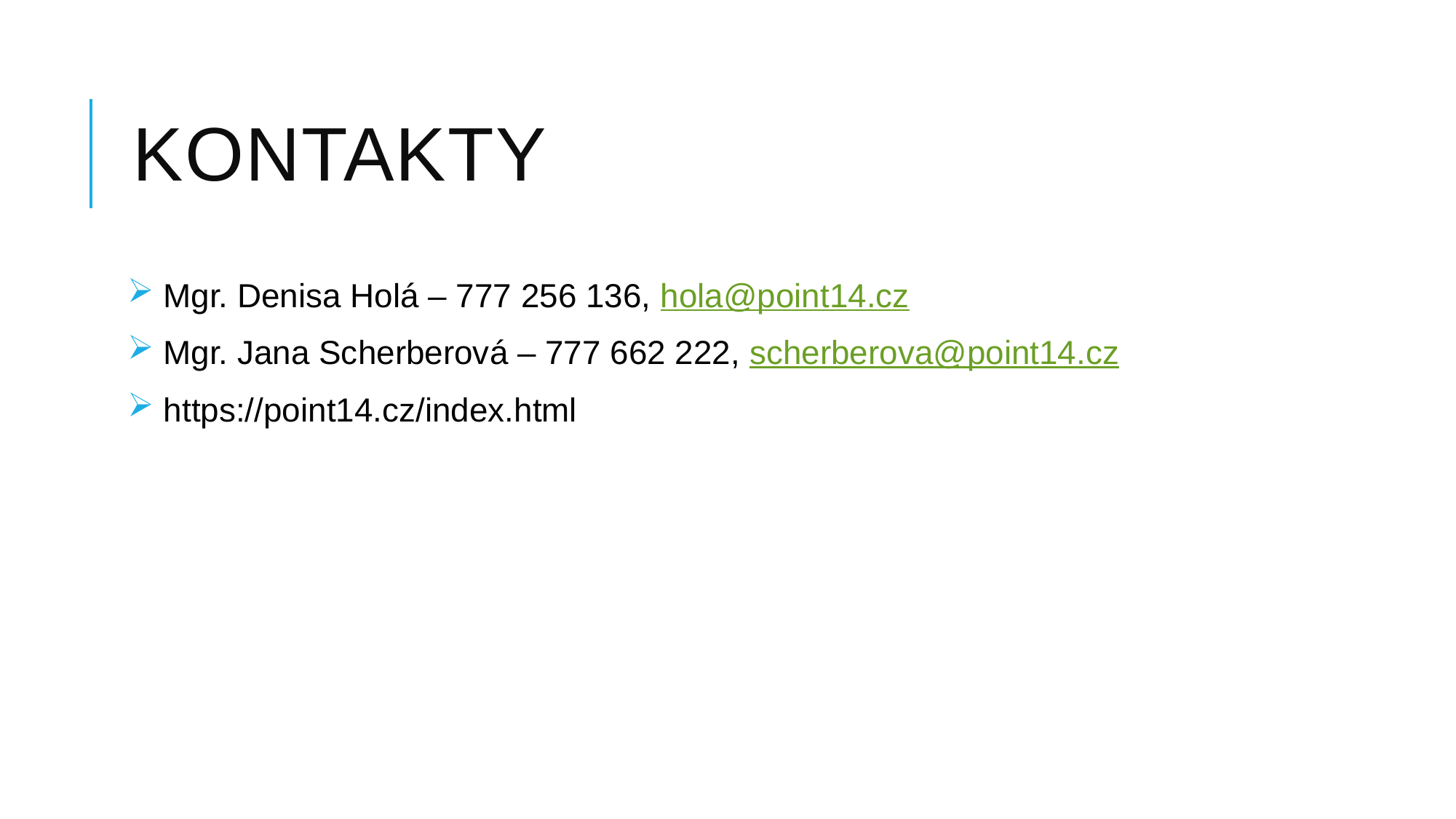

# Kontakty
 Mgr. Denisa Holá – 777 256 136, hola@point14.cz
 Mgr. Jana Scherberová – 777 662 222, scherberova@point14.cz
 https://point14.cz/index.html